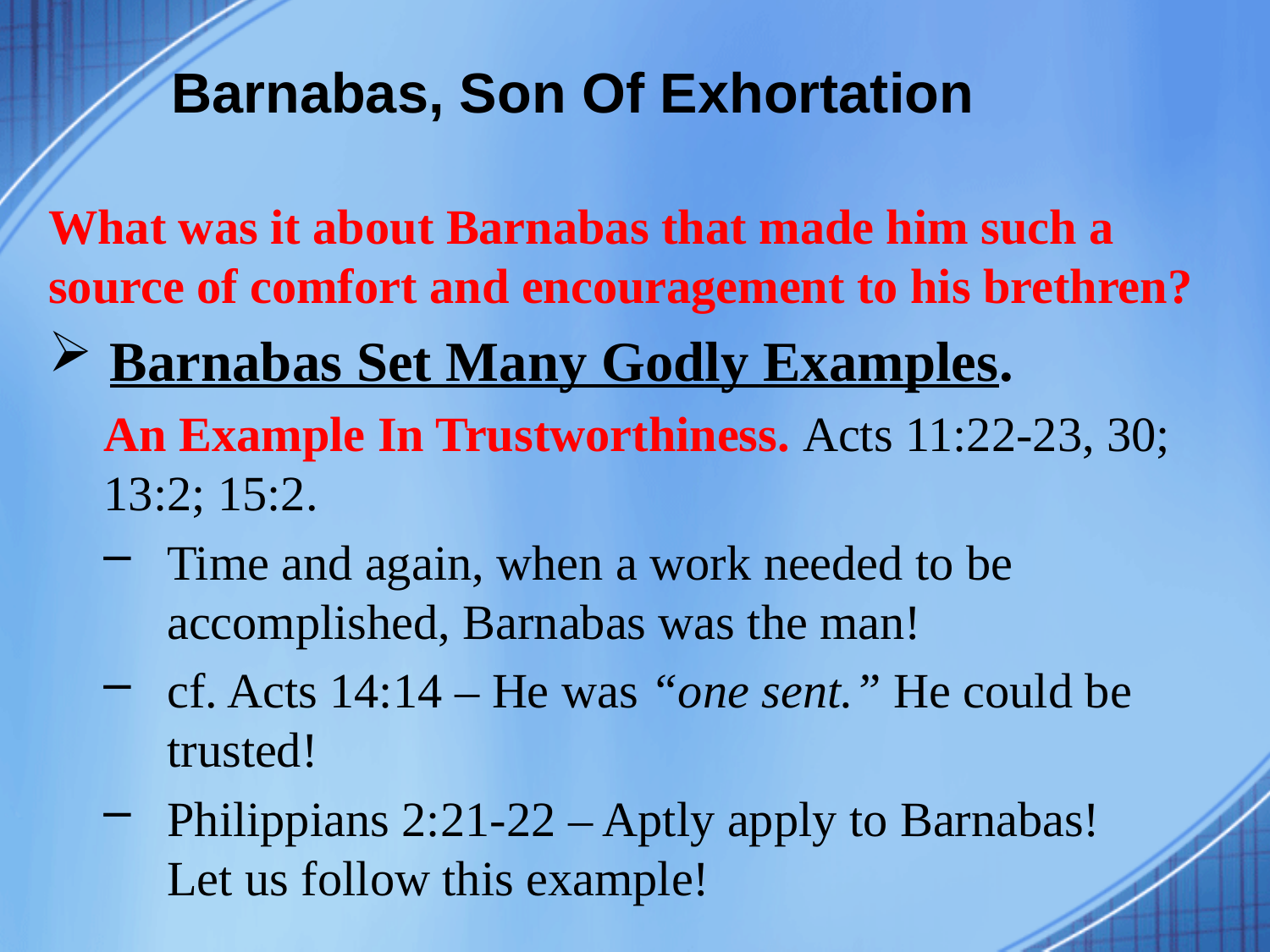

# Barnabas, Son Of Exhortation
What was it about Barnabas that made him such a source of comfort and encouragement to his brethren?
 Barnabas Set Many Godly Examples.
An Example In Trustworthiness. Acts 11:22-23, 30; 13:2; 15:2.
Time and again, when a work needed to be accomplished, Barnabas was the man!
cf. Acts 14:14 – He was “one sent.” He could be trusted!
Philippians 2:21-22 – Aptly apply to Barnabas!
Let us follow this example!